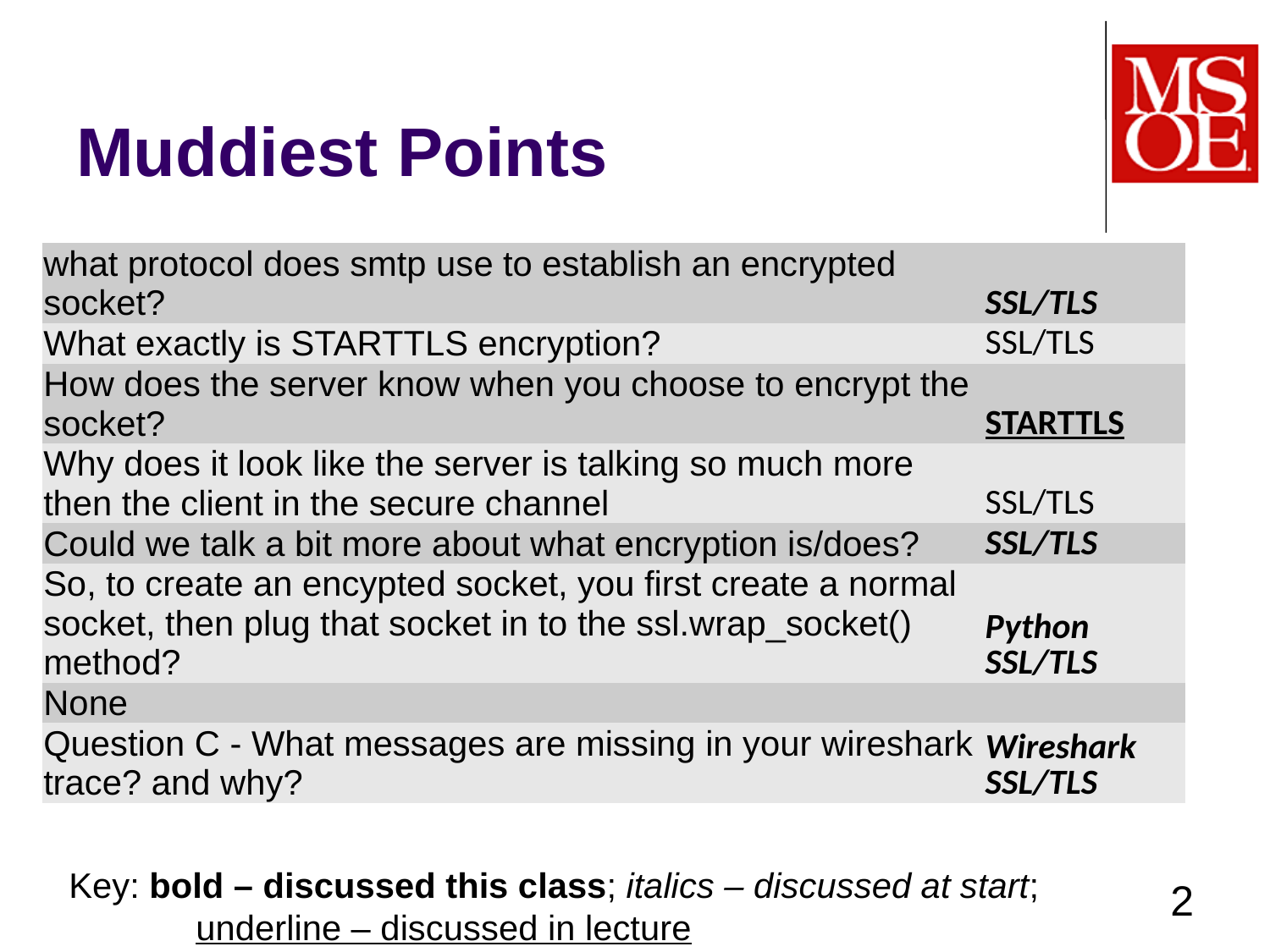

# Muddiest Points
| what protocol does smtp use to establish an encrypted socket? | SSL/TLS |
| --- | --- |
| What exactly is STARTTLS encryption? | SSL/TLS |
| How does the server know when you choose to encrypt the socket? | STARTTLS |
| Why does it look like the server is talking so much more then the client in the secure channel | SSL/TLS |
| Could we talk a bit more about what encryption is/does? | SSL/TLS |
| So, to create an encypted socket, you first create a normal socket, then plug that socket in to the ssl.wrap\_socket() method? | Python SSL/TLS |
| None |  |
| Question C - What messages are missing in your wireshark trace? and why? | Wireshark SSL/TLS |
Key: bold – discussed this class; italics – discussed at start;
	underline – discussed in lecture

2